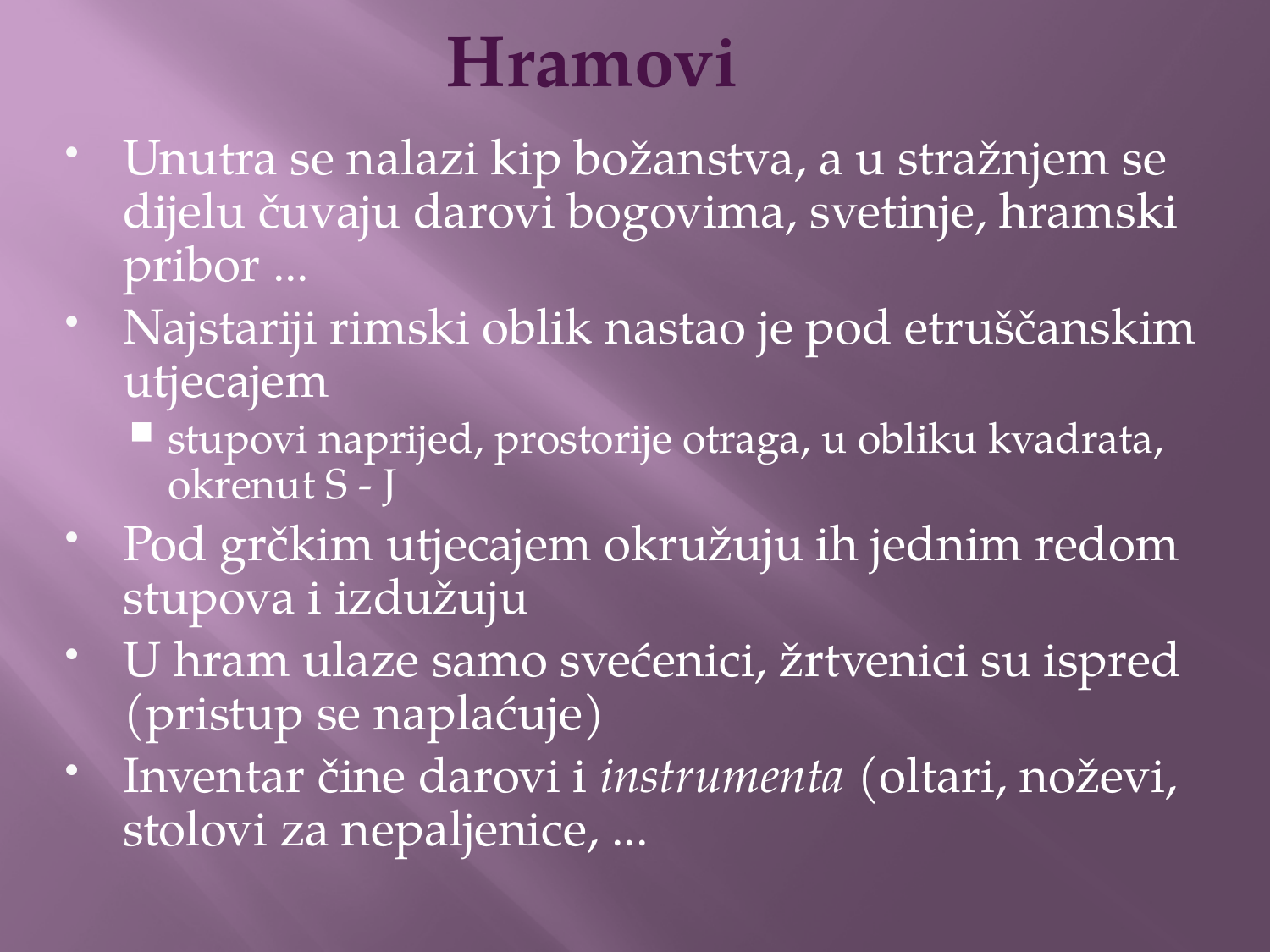

# Hramovi
Unutra se nalazi kip božanstva, a u stražnjem se dijelu čuvaju darovi bogovima, svetinje, hramski pribor ...
Najstariji rimski oblik nastao je pod etruščanskim utjecajem
stupovi naprijed, prostorije otraga, u obliku kvadrata, okrenut S - J
Pod grčkim utjecajem okružuju ih jednim redom stupova i izdužuju
U hram ulaze samo svećenici, žrtvenici su ispred (pristup se naplaćuje)
Inventar čine darovi i instrumenta (oltari, noževi, stolovi za nepaljenice, ...